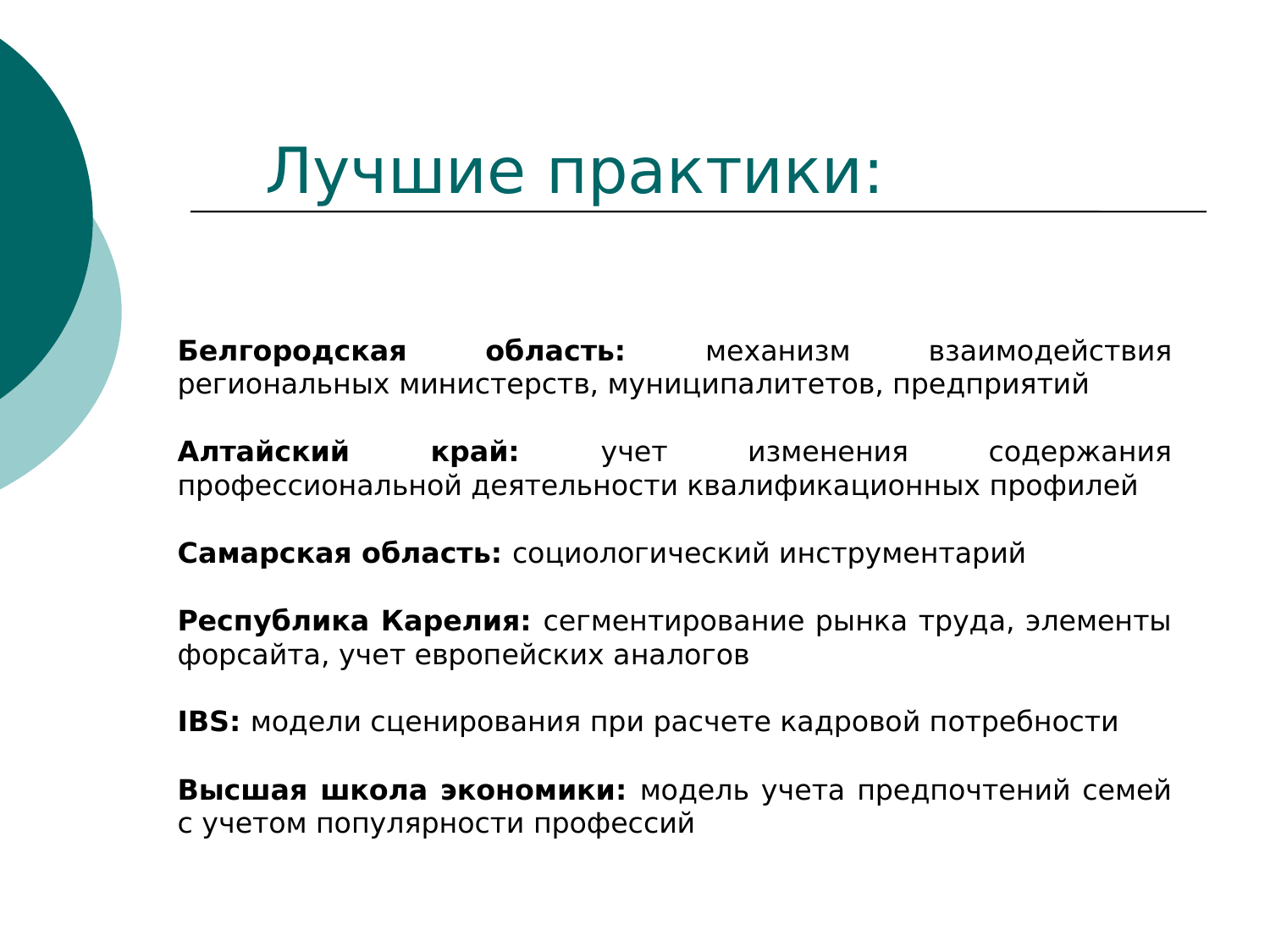

# Лучшие практики:

Белгородская область: механизм взаимодействия региональных министерств, муниципалитетов, предприятий

Алтайский край: учет изменения содержания профессиональной деятельности квалификационных профилей

Самарская область: социологический инструментарий

Республика Карелия: сегментирование рынка труда, элементы форсайта, учет европейских аналогов

IBS: модели сценирования при расчете кадровой потребности

Высшая школа экономики: модель учета предпочтений семей с учетом популярности профессий